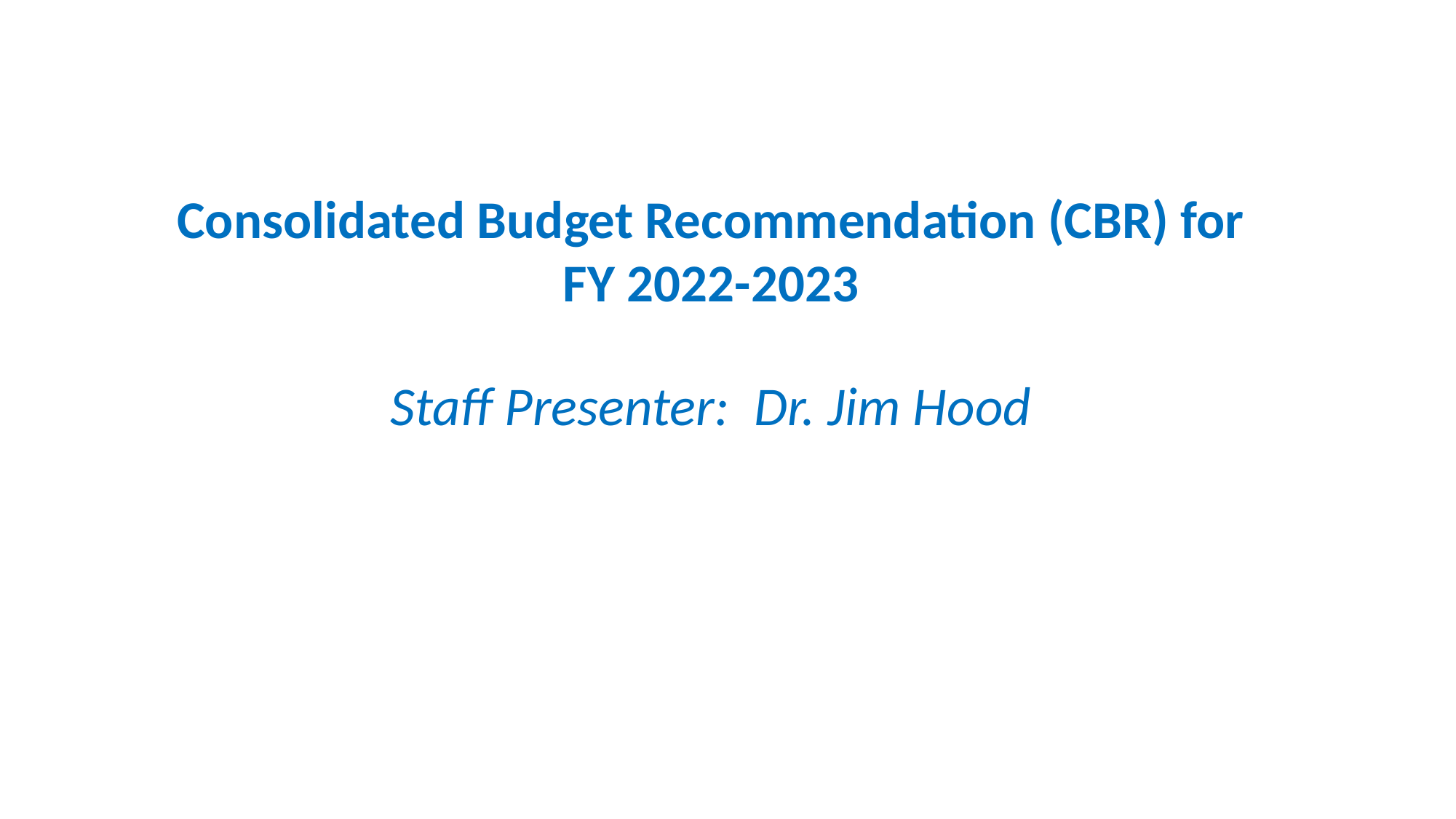

Consolidated Budget Recommendation (CBR) for FY 2022-2023

Staff Presenter:  Dr. Jim Hood